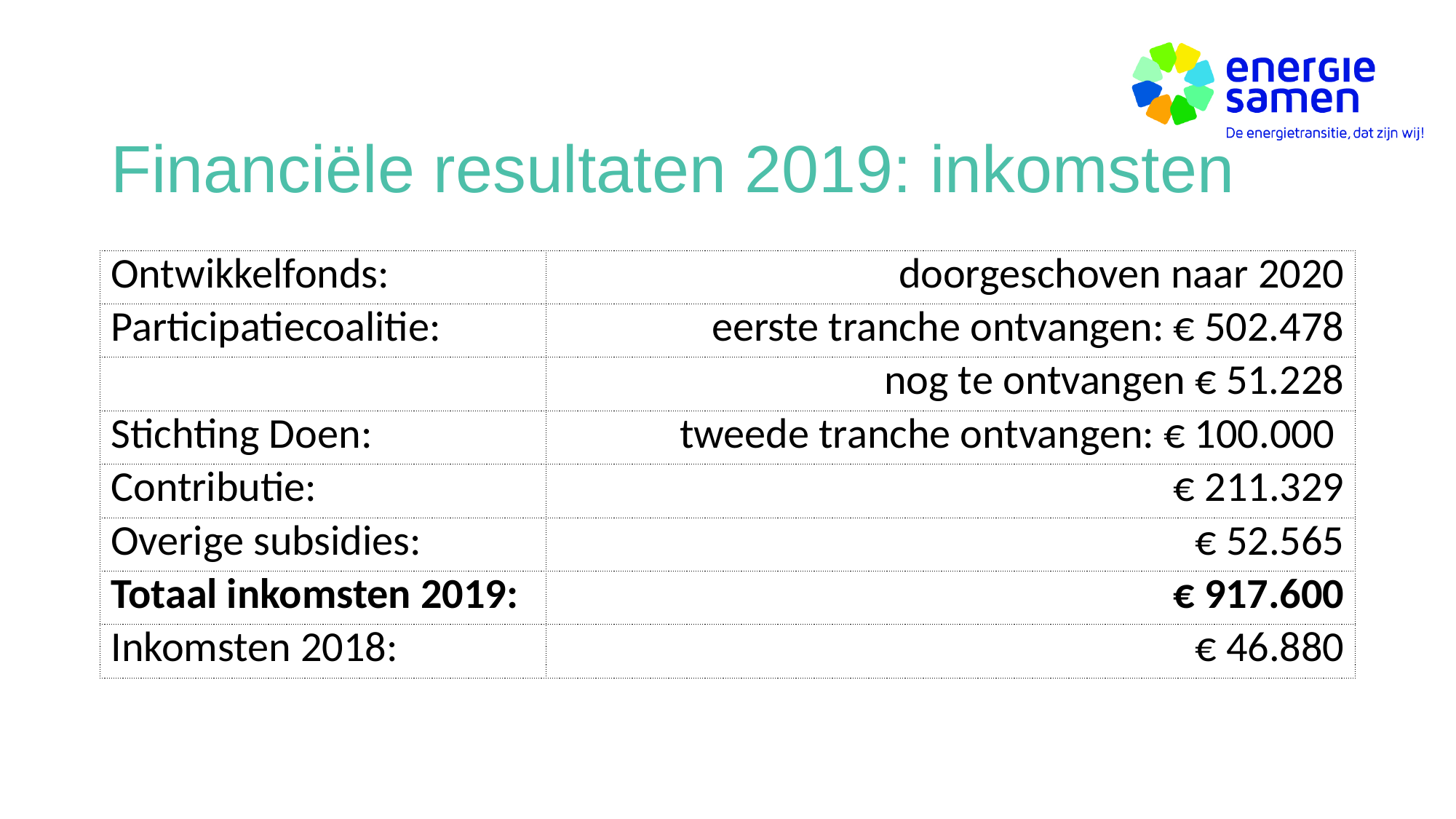

# Financiële resultaten 2019: inkomsten
| Ontwikkelfonds: | doorgeschoven naar 2020 |
| --- | --- |
| Participatiecoalitie: | eerste tranche ontvangen: € 502.478 |
|  | nog te ontvangen € 51.228 |
| Stichting Doen: | tweede tranche ontvangen: € 100.000 |
| Contributie: | € 211.329 |
| Overige subsidies: | € 52.565 |
| Totaal inkomsten 2019: | € 917.600 |
| Inkomsten 2018: | € 46.880 |